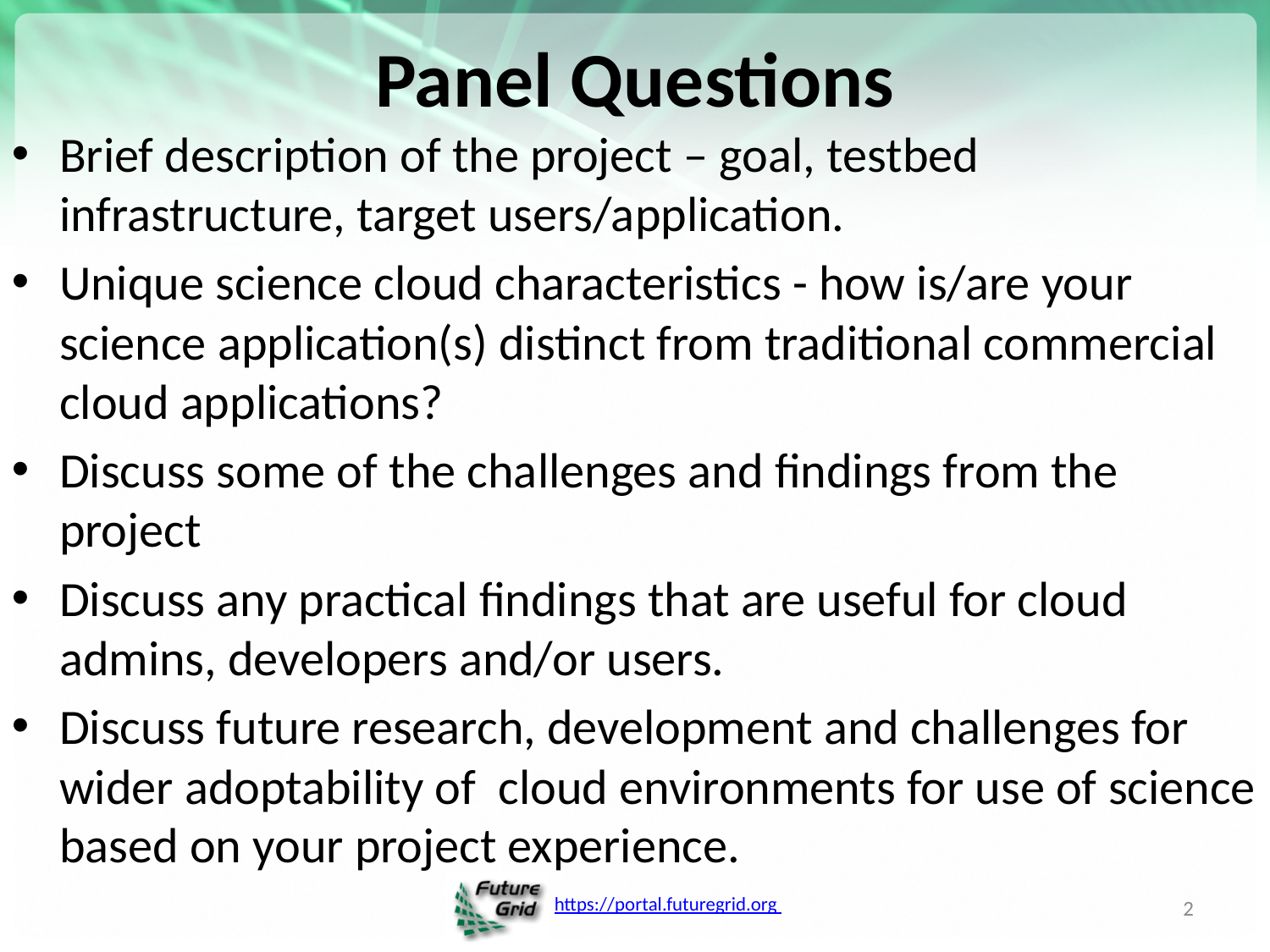

# Panel Questions
Brief description of the project – goal, testbed infrastructure, target users/application.
Unique science cloud characteristics - how is/are your science application(s) distinct from traditional commercial cloud applications?
Discuss some of the challenges and findings from the project
Discuss any practical findings that are useful for cloud admins, developers and/or users.
Discuss future research, development and challenges for wider adoptability of  cloud environments for use of science based on your project experience.
2